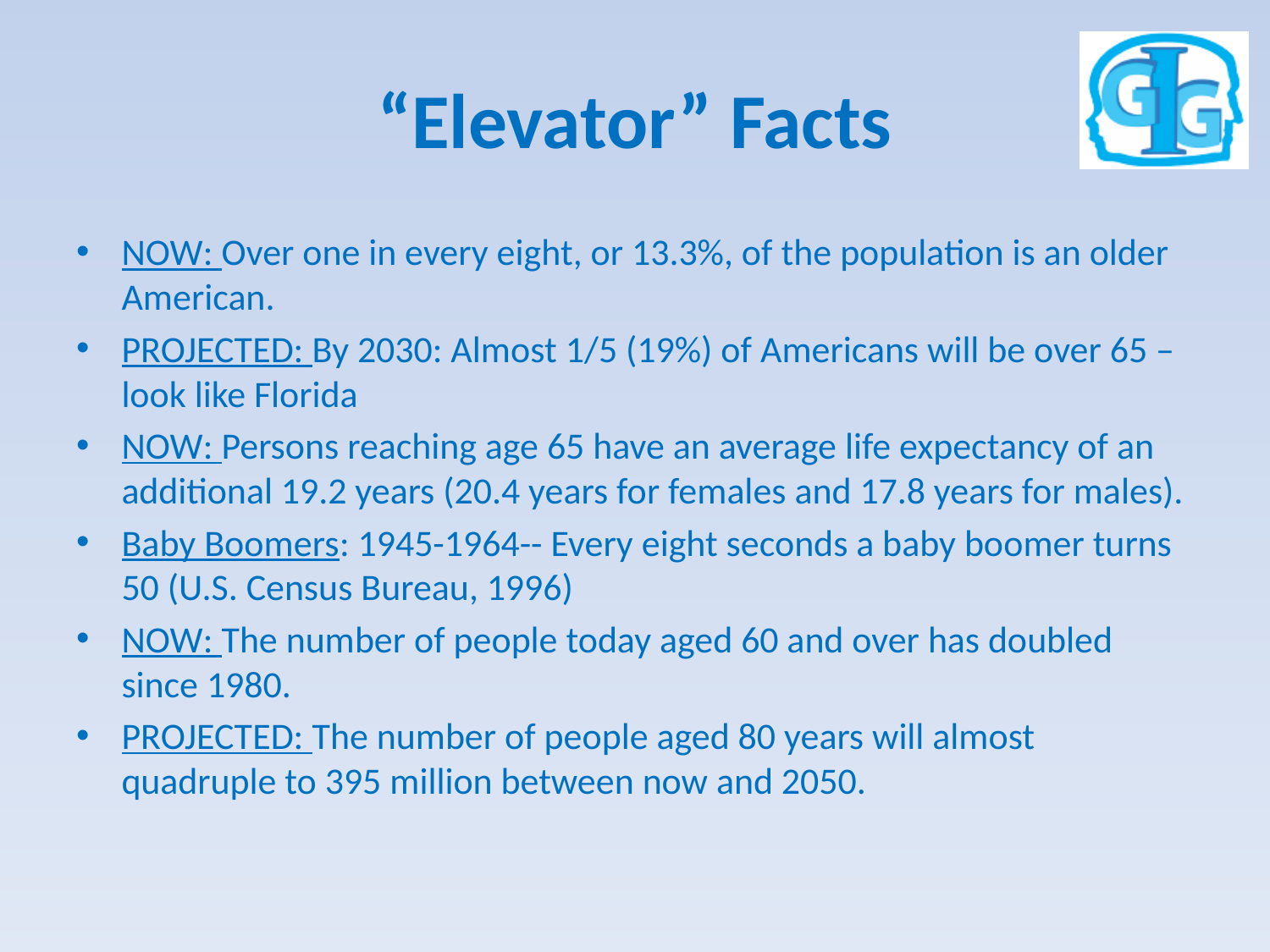

# “Elevator” Facts
NOW: Over one in every eight, or 13.3%, of the population is an older American.
PROJECTED: By 2030: Almost 1/5 (19%) of Americans will be over 65 – look like Florida
NOW: Persons reaching age 65 have an average life expectancy of an additional 19.2 years (20.4 years for females and 17.8 years for males).
Baby Boomers: 1945-1964-- Every eight seconds a baby boomer turns 50 (U.S. Census Bureau, 1996)
NOW: The number of people today aged 60 and over has doubled since 1980.
PROJECTED: The number of people aged 80 years will almost quadruple to 395 million between now and 2050.